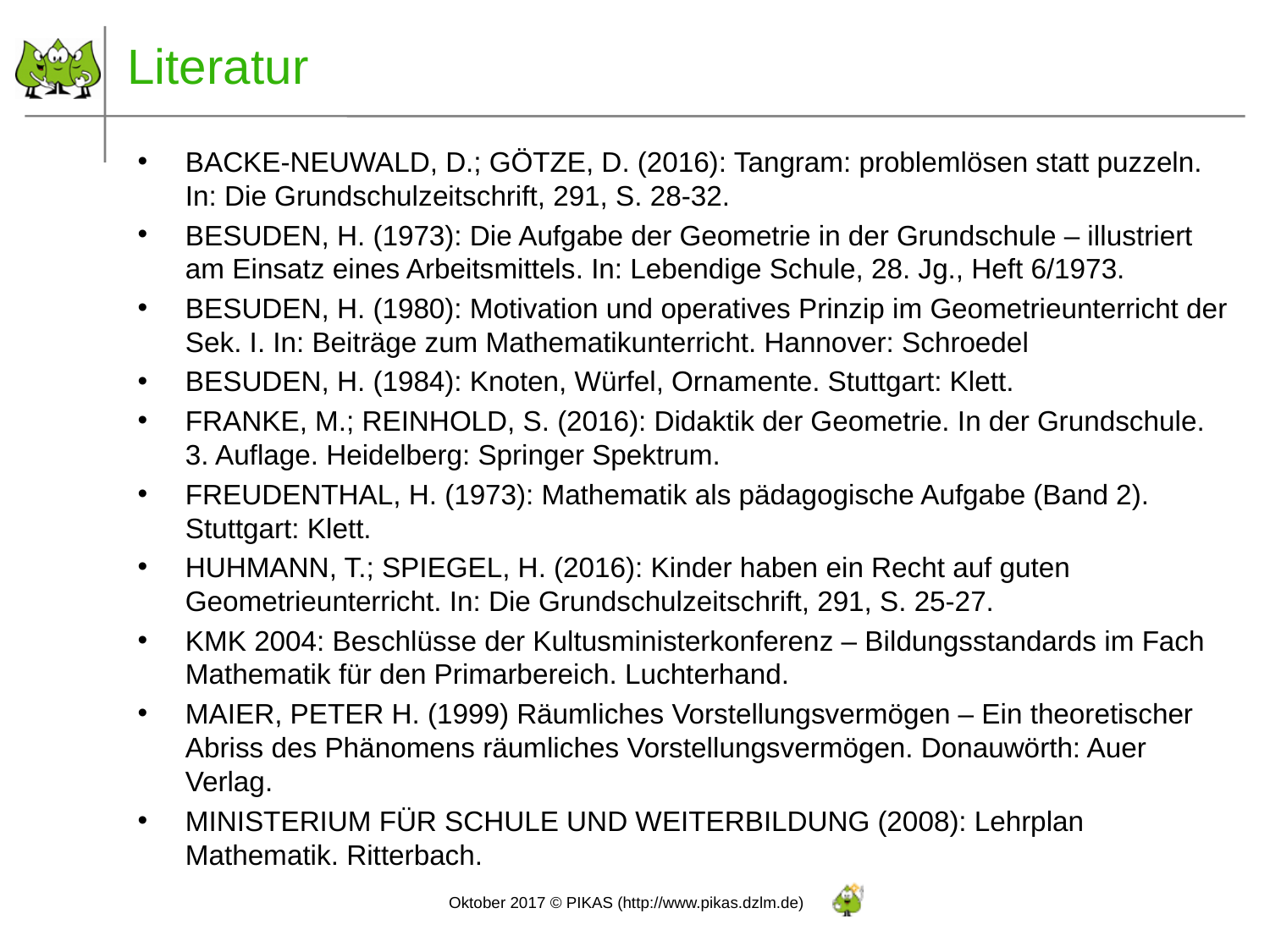

Literatur
BACKE-NEUWALD, D.; GÖTZE, D. (2016): Tangram: problemlösen statt puzzeln. In: Die Grundschulzeitschrift, 291, S. 28-32.
BESUDEN, H. (1973): Die Aufgabe der Geometrie in der Grundschule – illustriert am Einsatz eines Arbeitsmittels. In: Lebendige Schule, 28. Jg., Heft 6/1973.
BESUDEN, H. (1980): Motivation und operatives Prinzip im Geometrieunterricht der Sek. I. In: Beiträge zum Mathematikunterricht. Hannover: Schroedel
BESUDEN, H. (1984): Knoten, Würfel, Ornamente. Stuttgart: Klett.
FRANKE, M.; REINHOLD, S. (2016): Didaktik der Geometrie. In der Grundschule. 3. Auflage. Heidelberg: Springer Spektrum.
FREUDENTHAL, H. (1973): Mathematik als pädagogische Aufgabe (Band 2). Stuttgart: Klett.
HUHMANN, T.; SPIEGEL, H. (2016): Kinder haben ein Recht auf guten Geometrieunterricht. In: Die Grundschulzeitschrift, 291, S. 25-27.
KMK 2004: Beschlüsse der Kultusministerkonferenz – Bildungsstandards im Fach Mathematik für den Primarbereich. Luchterhand.
MAIER, PETER H. (1999) Räumliches Vorstellungsvermögen – Ein theoretischer Abriss des Phänomens räumliches Vorstellungsvermögen. Donauwörth: Auer Verlag.
MINISTERIUM FÜR SCHULE UND WEITERBILDUNG (2008): Lehrplan Mathematik. Ritterbach.